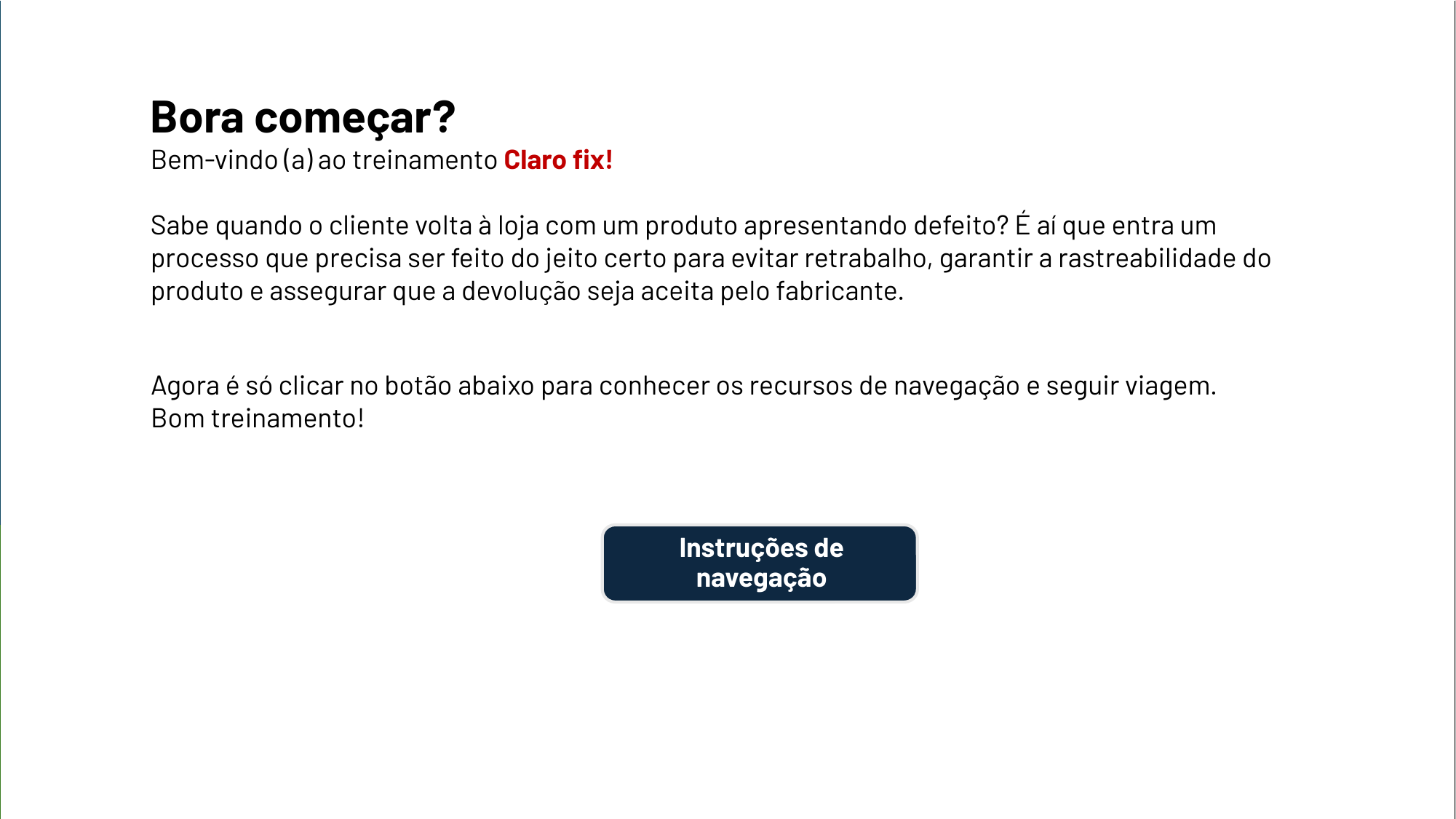

Bora começar?
Bem-vindo (a) ao treinamento Claro fix!

Sabe quando o cliente volta à loja com um produto apresentando defeito? É aí que entra um processo que precisa ser feito do jeito certo para evitar retrabalho, garantir a rastreabilidade do produto e assegurar que a devolução seja aceita pelo fabricante.

Agora é só clicar no botão abaixo para conhecer os recursos de navegação e seguir viagem.
Bom treinamento!
Instruções de navegação